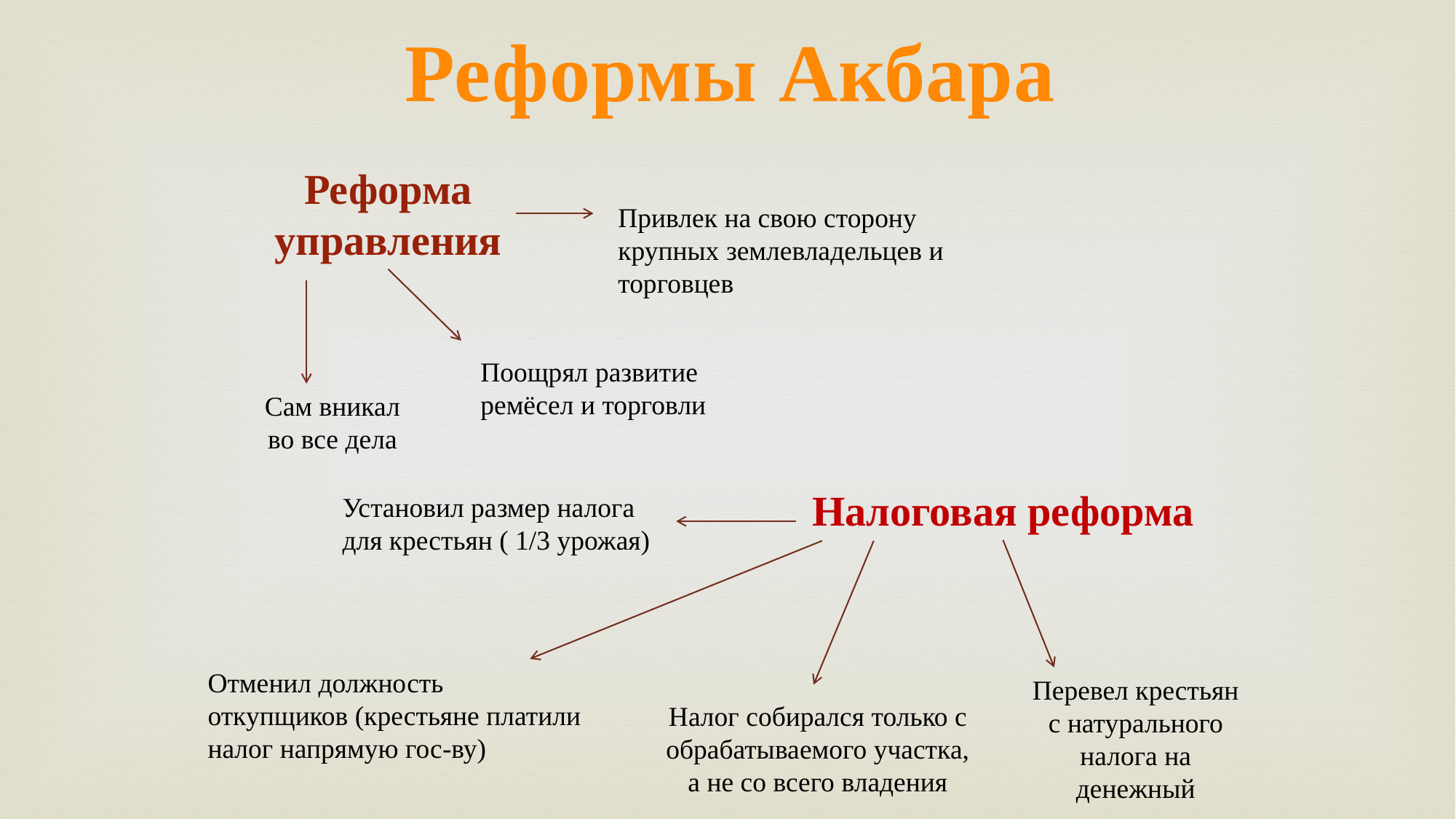

Реформы Акбара
Реформа управления
Привлек на свою сторону крупных землевладельцев и торговцев
Поощрял развитие ремёсел и торговли
Сам вникал во все дела
Налоговая реформа
Установил размер налога для крестьян ( 1/3 урожая)
Отменил должность откупщиков (крестьяне платили налог напрямую гос-ву)
Перевел крестьян с натурального налога на денежный
Налог собирался только с обрабатываемого участка, а не со всего владения